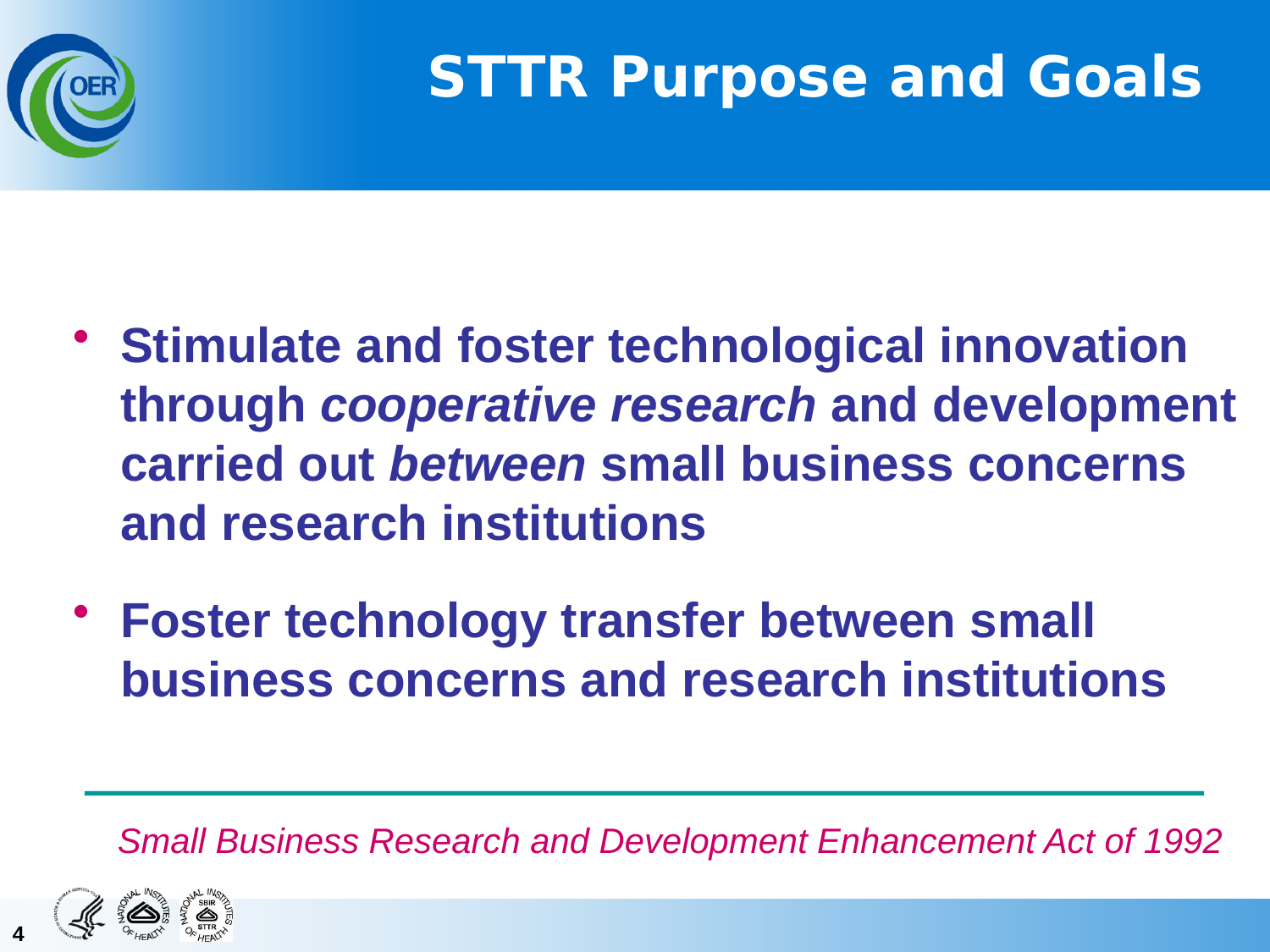

# STTR Purpose and Goals
Stimulate and foster technological innovation through cooperative research and development carried out between small business concerns and research institutions
Foster technology transfer between small business concerns and research institutions

Small Business Research and Development Enhancement Act of 1992